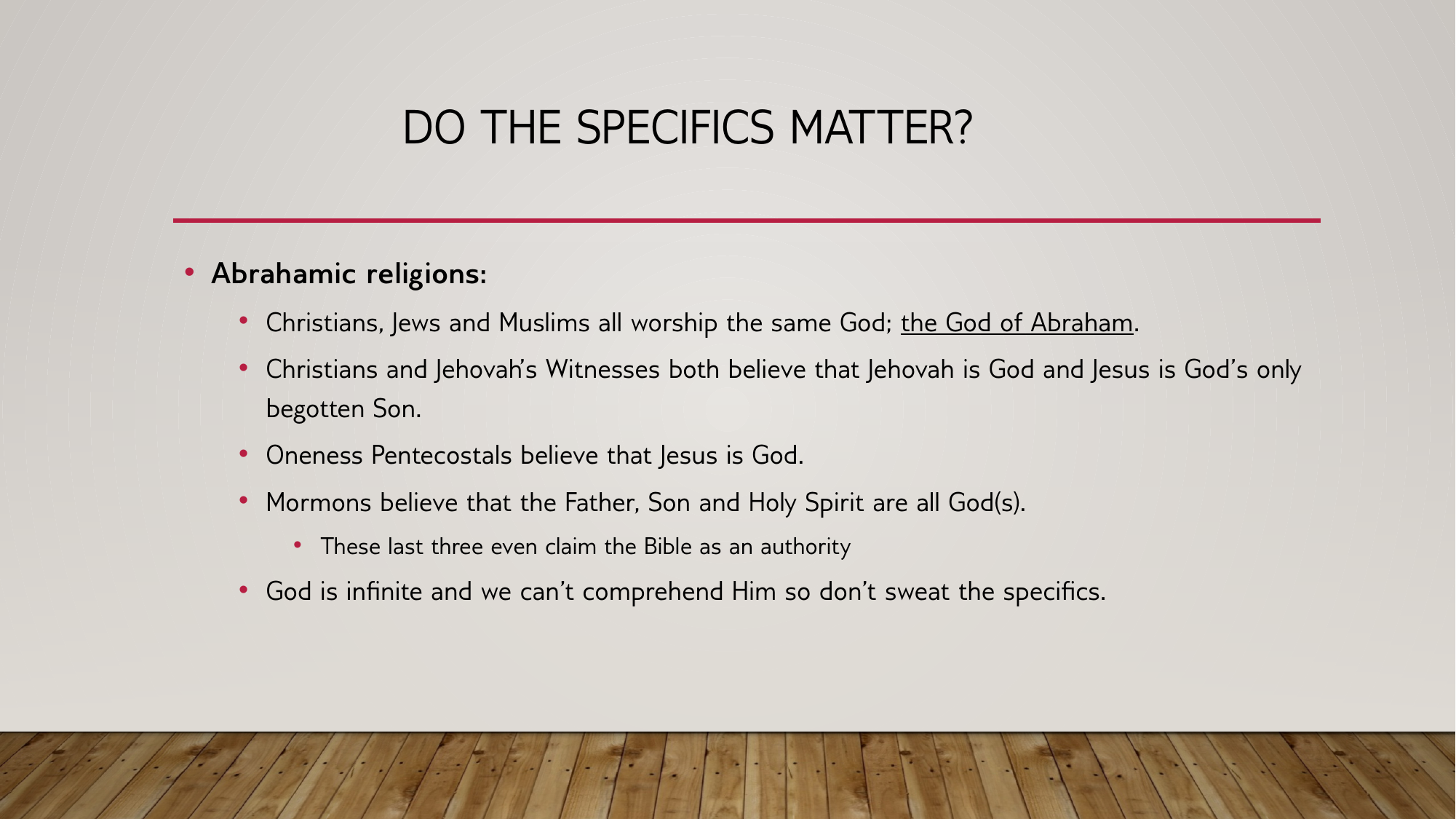

# Do the Specifics matter?
Abrahamic religions:
Christians, Jews and Muslims all worship the same God; the God of Abraham.
Christians and Jehovah’s Witnesses both believe that Jehovah is God and Jesus is God’s only begotten Son.
Oneness Pentecostals believe that Jesus is God.
Mormons believe that the Father, Son and Holy Spirit are all God(s).
These last three even claim the Bible as an authority
God is infinite and we can’t comprehend Him so don’t sweat the specifics.